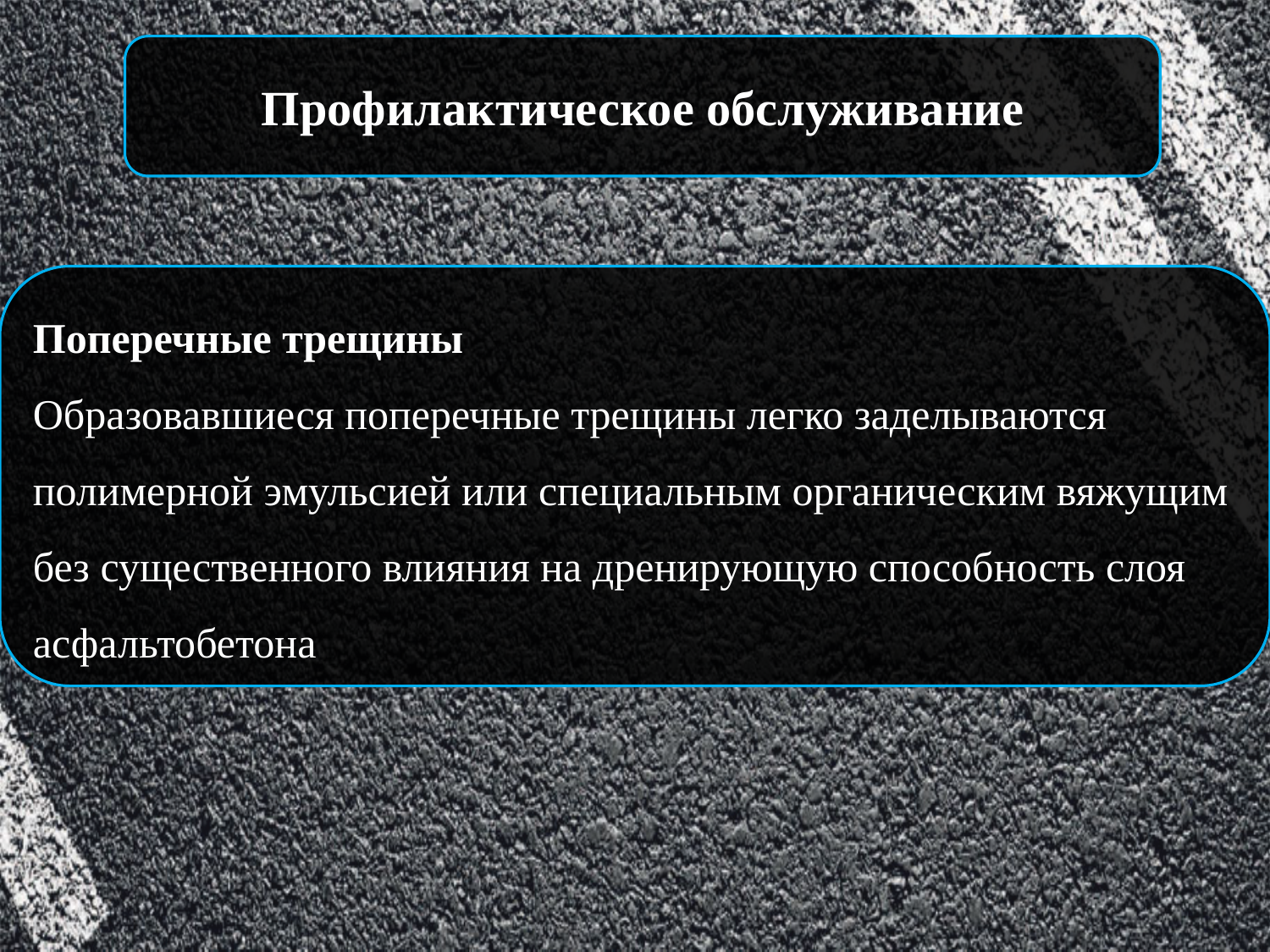

Профилактическое обслуживание

Поперечные трещины
Образовавшиеся поперечные трещины легко заделываются полимерной эмульсией или специальным органическим вяжущим без существенного влияния на дренирующую способность слоя асфальтобетона